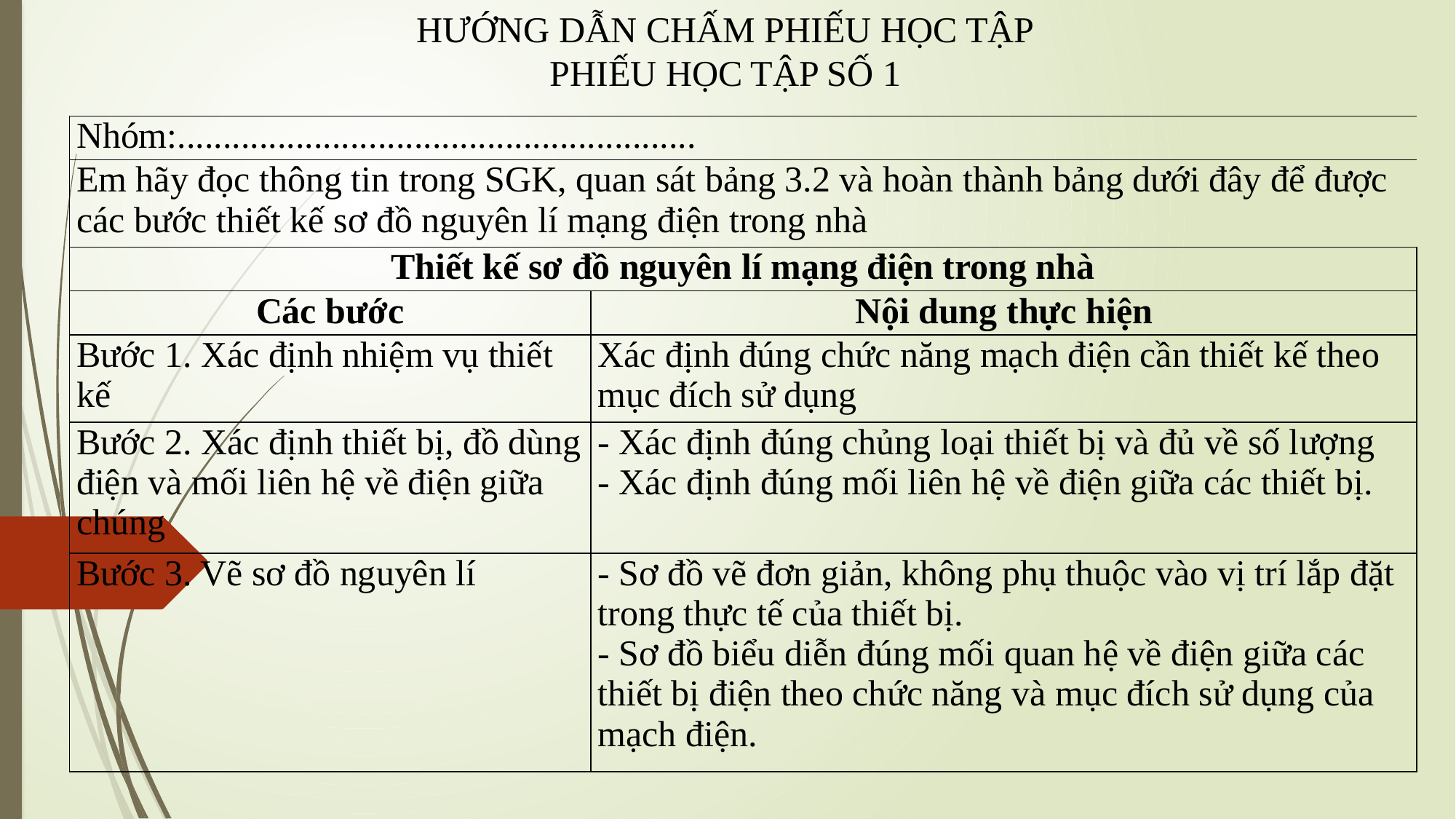

HƯỚNG DẪN CHẤM PHIẾU HỌC TẬP
PHIẾU HỌC TẬP SỐ 1
| Nhóm:......................................................... |  |
| --- | --- |
| Em hãy đọc thông tin trong SGK, quan sát bảng 3.2 và hoàn thành bảng dưới đây để được các bước thiết kế sơ đồ nguyên lí mạng điện trong nhà |  |
| Thiết kế sơ đồ nguyên lí mạng điện trong nhà |  |
| Các bước | Nội dung thực hiện |
| Bước 1. Xác định nhiệm vụ thiết kế | Xác định đúng chức năng mạch điện cần thiết kế theo mục đích sử dụng |
| Bước 2. Xác định thiết bị, đồ dùng điện và mối liên hệ về điện giữa chúng | - Xác định đúng chủng loại thiết bị và đủ về số lượng - Xác định đúng mối liên hệ về điện giữa các thiết bị. |
| Bước 3. Vẽ sơ đồ nguyên lí | - Sơ đồ vẽ đơn giản, không phụ thuộc vào vị trí lắp đặt trong thực tế của thiết bị. - Sơ đồ biểu diễn đúng mối quan hệ về điện giữa các thiết bị điện theo chức năng và mục đích sử dụng của mạch điện. |